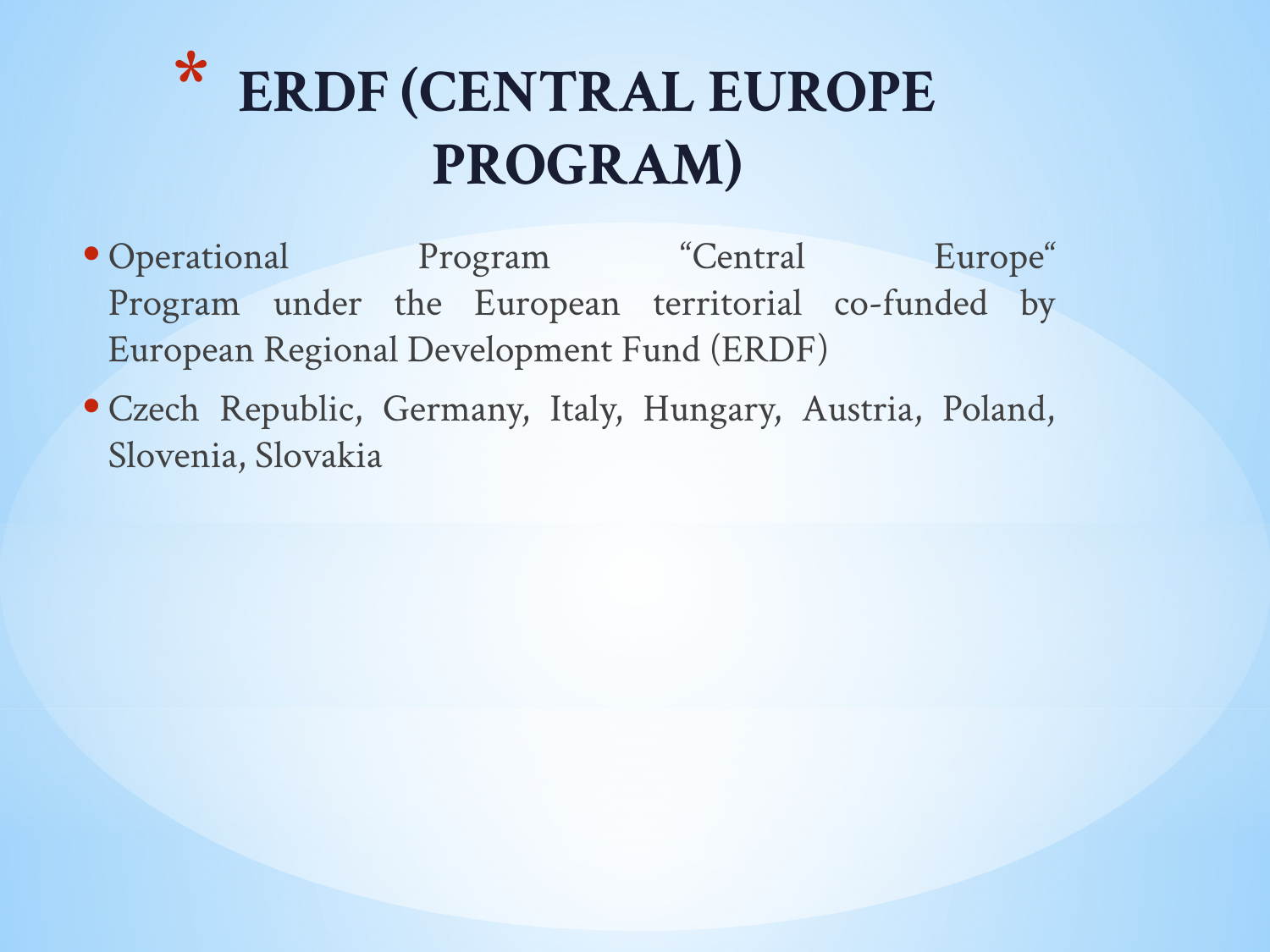

# ERDF (CENTRAL EUROPE PROGRAM)
Operational Program “Central Europe“
Program under the European territorial co-funded by European Regional Development Fund (ERDF)
Czech Republic, Germany, Italy, Hungary, Austria, Poland, Slovenia, Slovakia